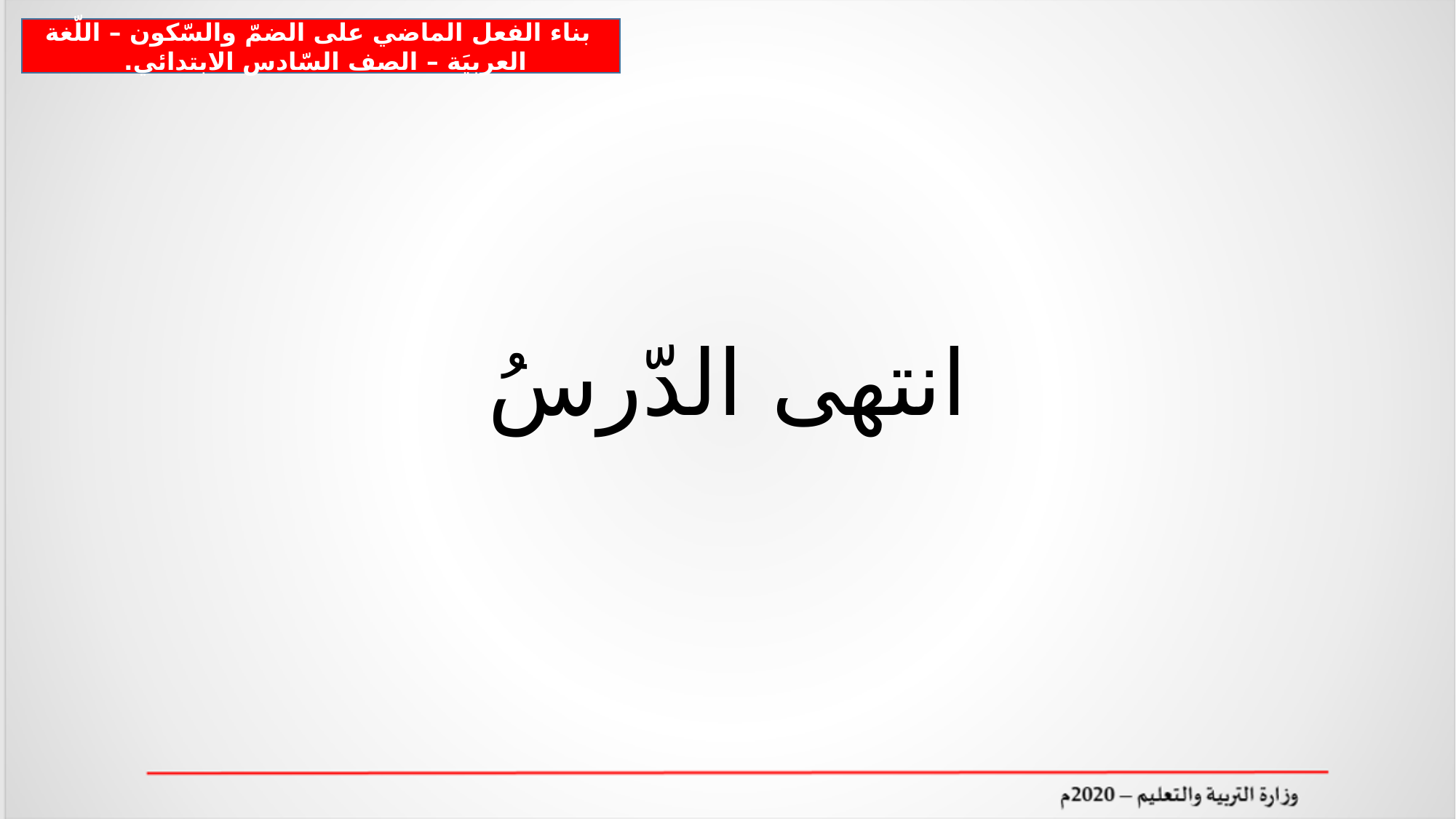

بناء الفعل الماضي على الضمّ والسّكون – اللّغة العربيَة – الصف السّادس الابتدائي.
# انتهى الدّرسُ